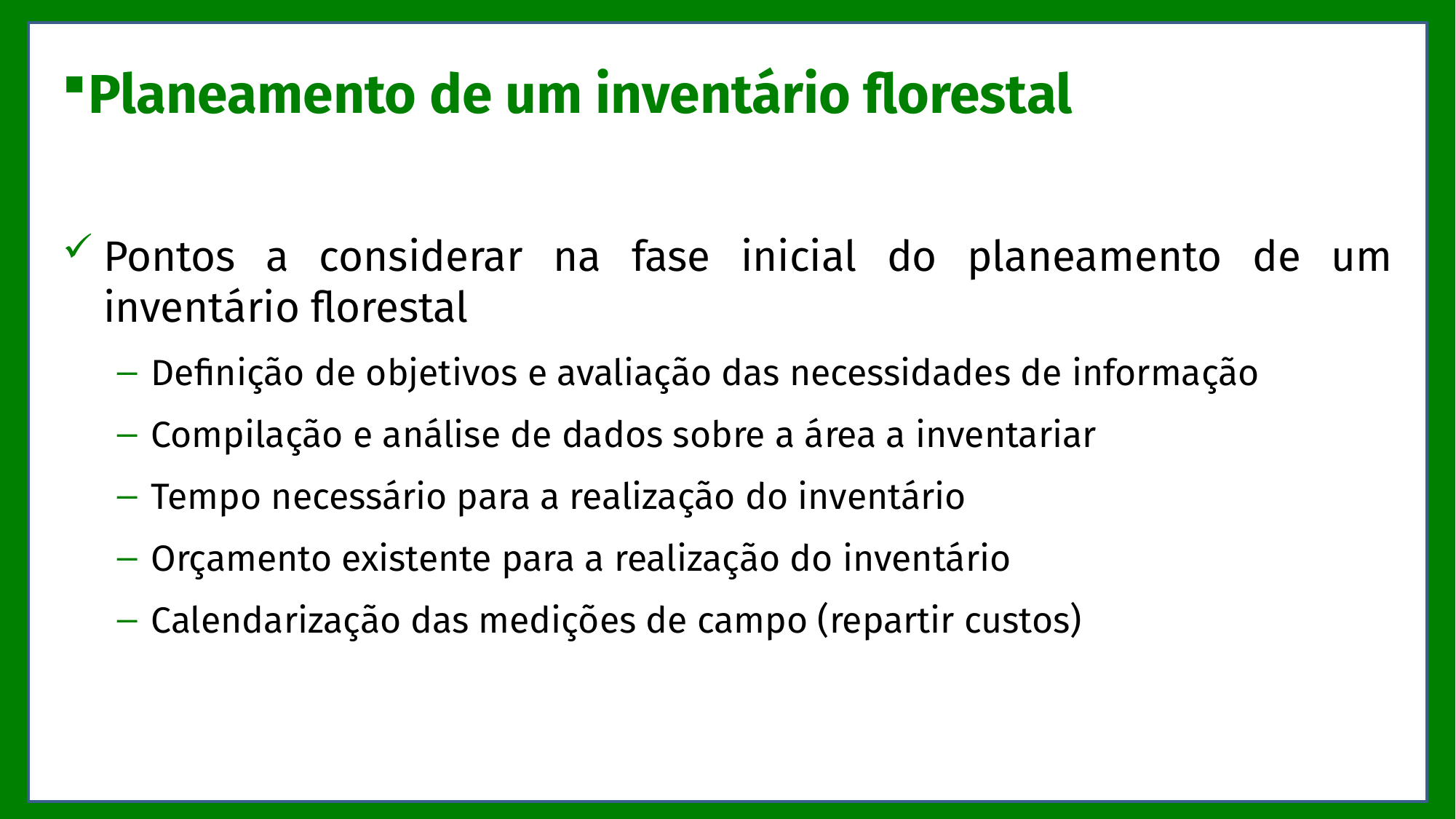

# Planeamento de um inventário florestal

Pontos a considerar na fase inicial do planeamento de um inventário florestal
Definição de objetivos e avaliação das necessidades de informação
Compilação e análise de dados sobre a área a inventariar
Tempo necessário para a realização do inventário
Orçamento existente para a realização do inventário
Calendarização das medições de campo (repartir custos)